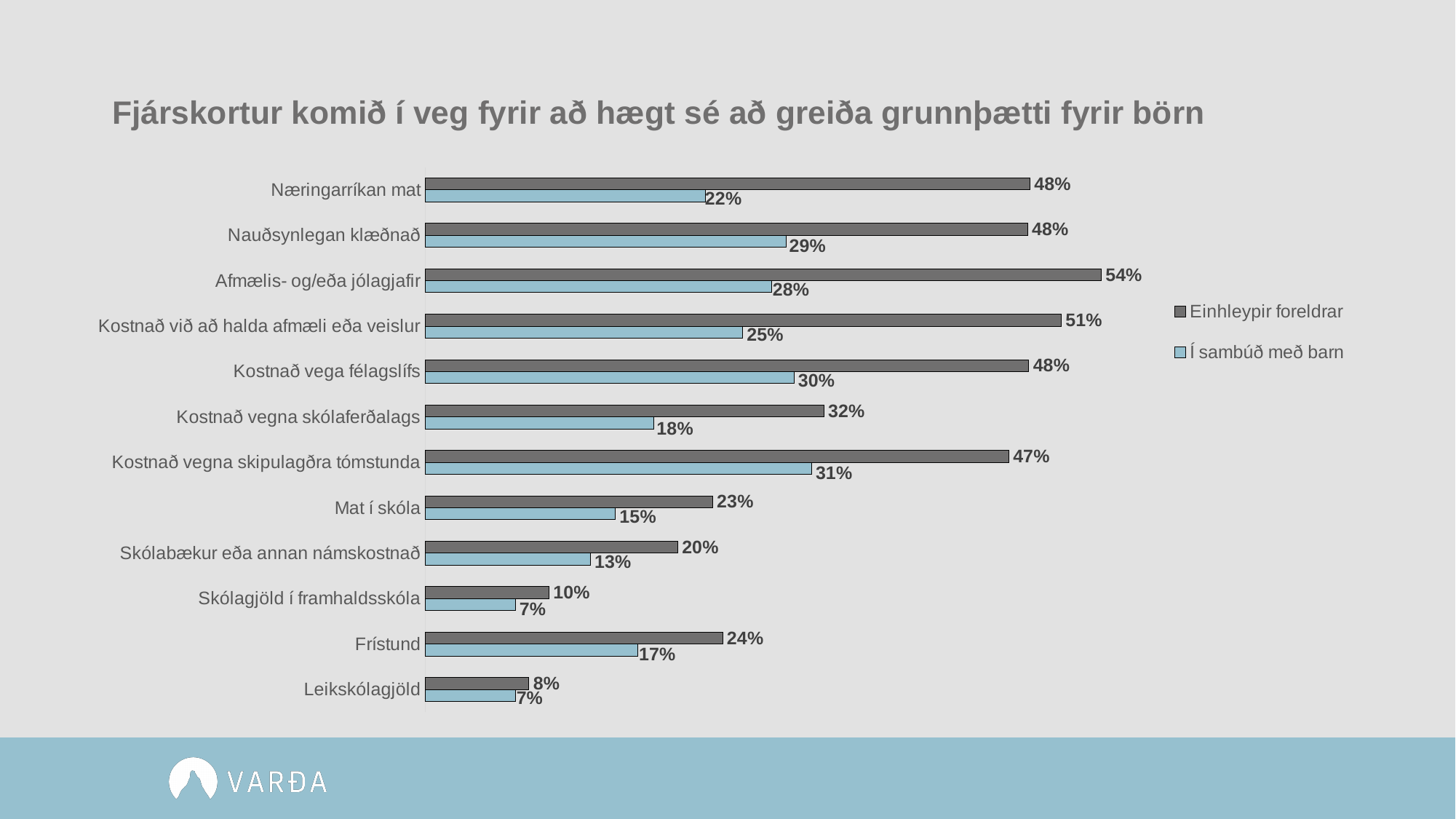

# Fjárskortur komið í veg fyrir að hægt sé að greiða grunnþætti fyrir börn

### Chart

| Category | Í sambúð með barn | Einhleypir foreldrar |
|---|---|---|
| Leikskólagjöld | 0.072 | 0.083 |
| Frístund | 0.17 | 0.238 |
| Skólagjöld í framhaldsskóla | 0.072 | 0.099 |
| Skólabækur eða annan námskostnað | 0.132 | 0.202 |
| Mat í skóla | 0.152 | 0.23 |
| Kostnað vegna skipulagðra tómstunda | 0.309 | 0.467 |
| Kostnað vegna skólaferðalags | 0.183 | 0.319 |
| Kostnað vega félagslífs | 0.295 | 0.483 |
| Kostnað við að halda afmæli eða veislur | 0.254 | 0.509 |
| Afmælis- og/eða jólagjafir | 0.277 | 0.541 |
| Nauðsynlegan klæðnað | 0.289 | 0.482 |
| Næringarríkan mat | 0.224 | 0.484 |